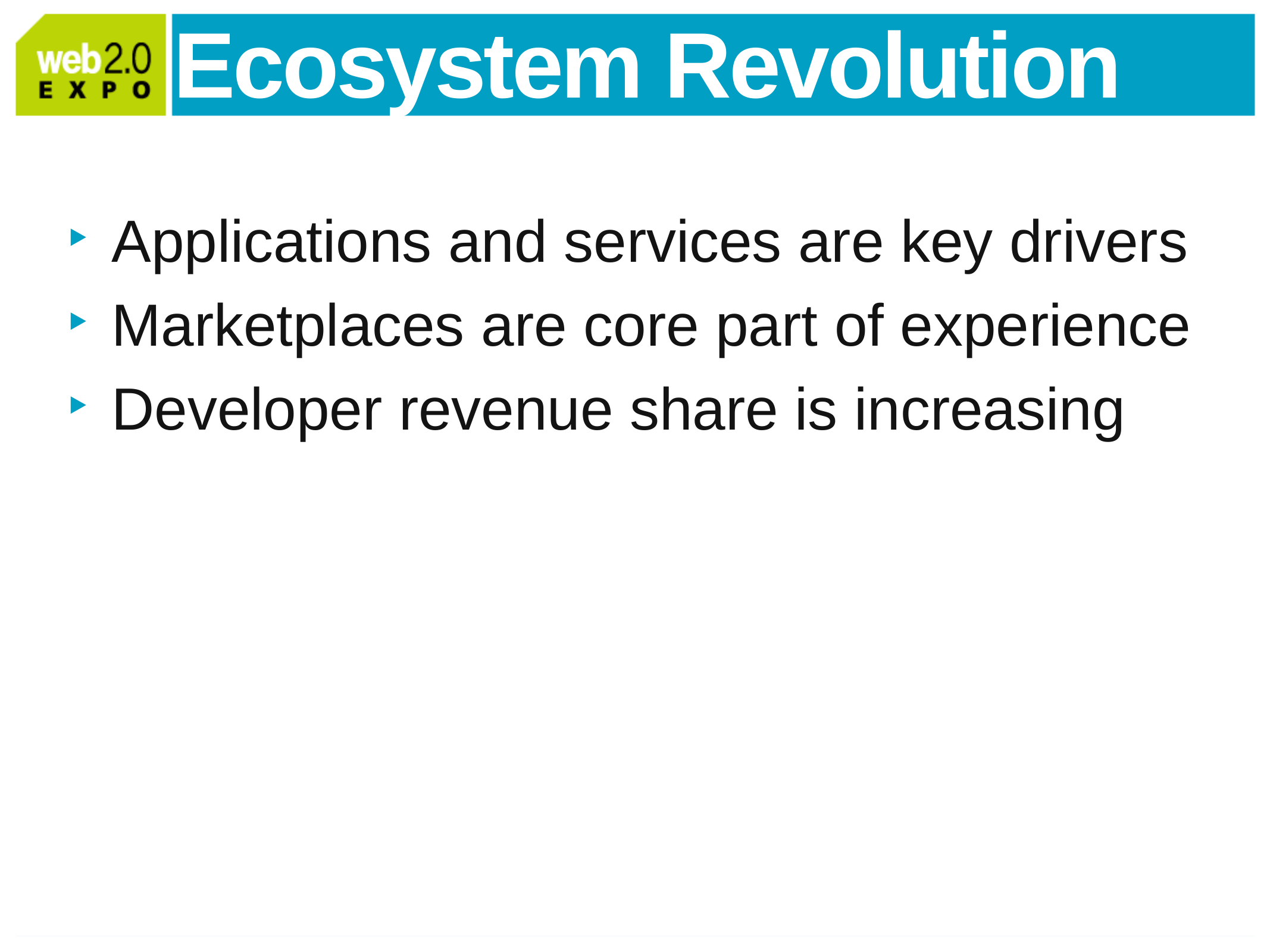

Ecosystem Revolution
Applications and services are key drivers
Marketplaces are core part of experience
Developer revenue share is increasing